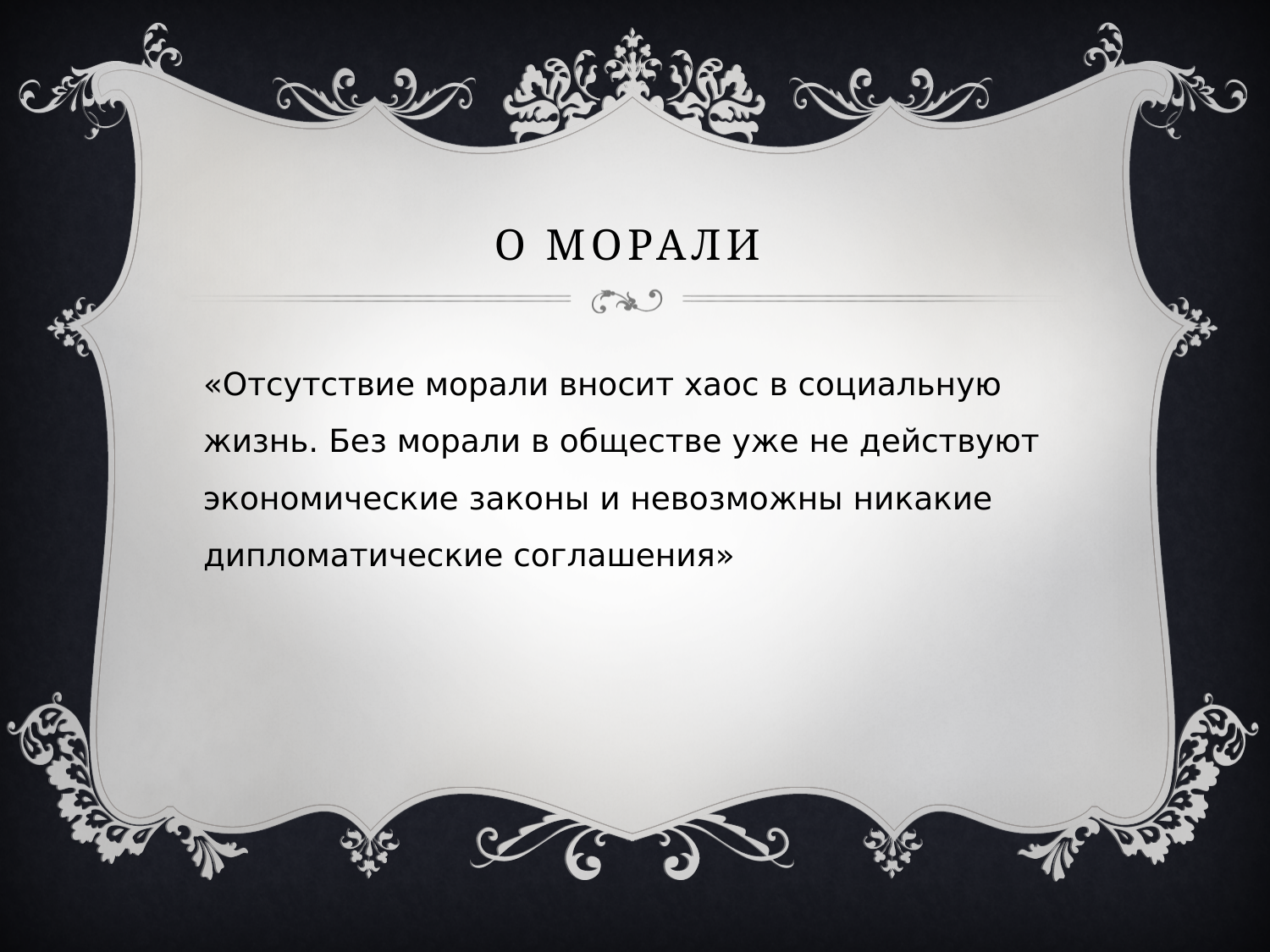

# О морали
«Отсутствие морали вносит хаос в социальную жизнь. Без морали в обществе уже не действуют экономические законы и невозможны никакие дипломатические соглашения»